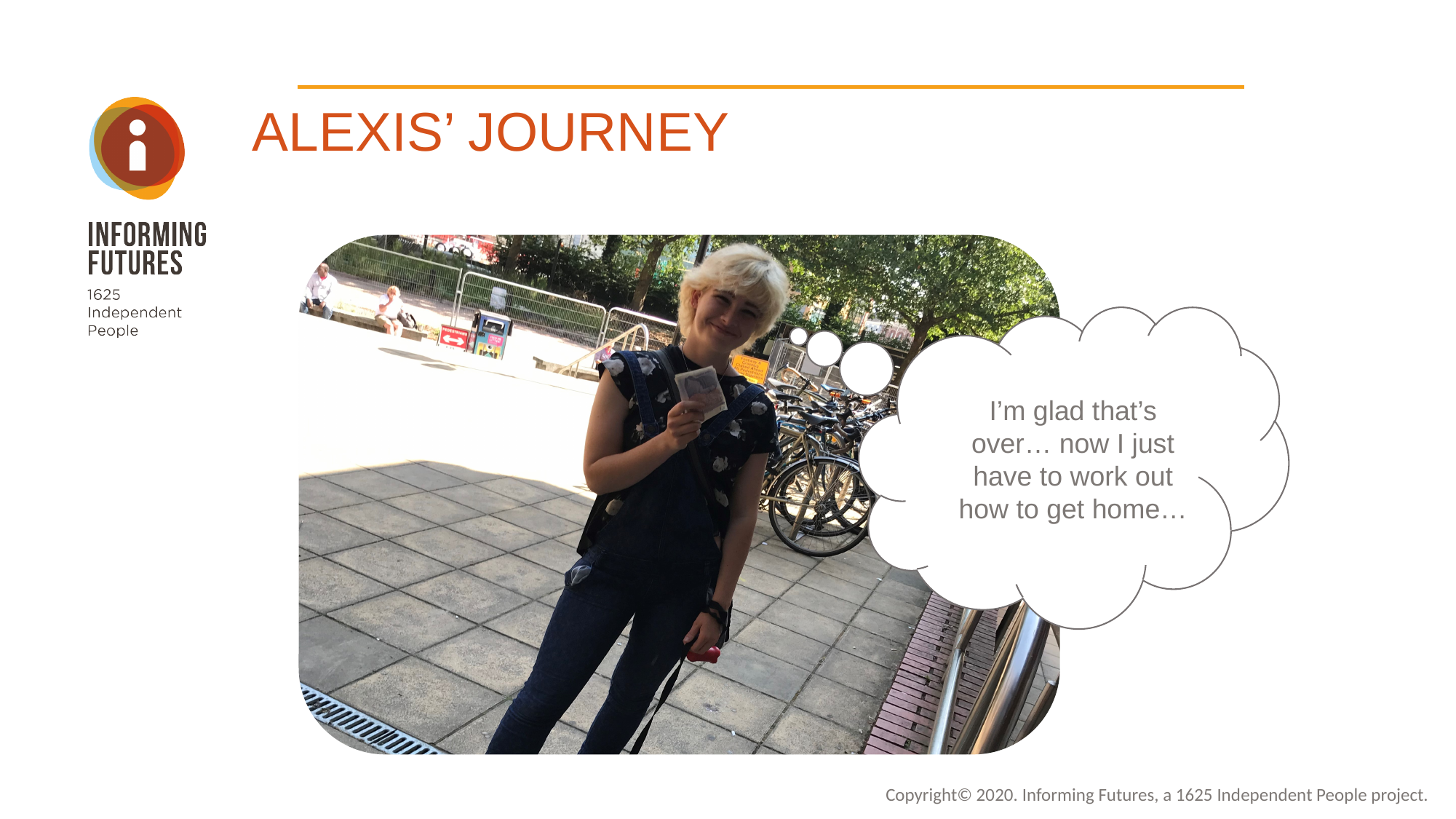

ALEXIS’ JOURNEY

I’m glad that’s over… now I just have to work out how to get home…